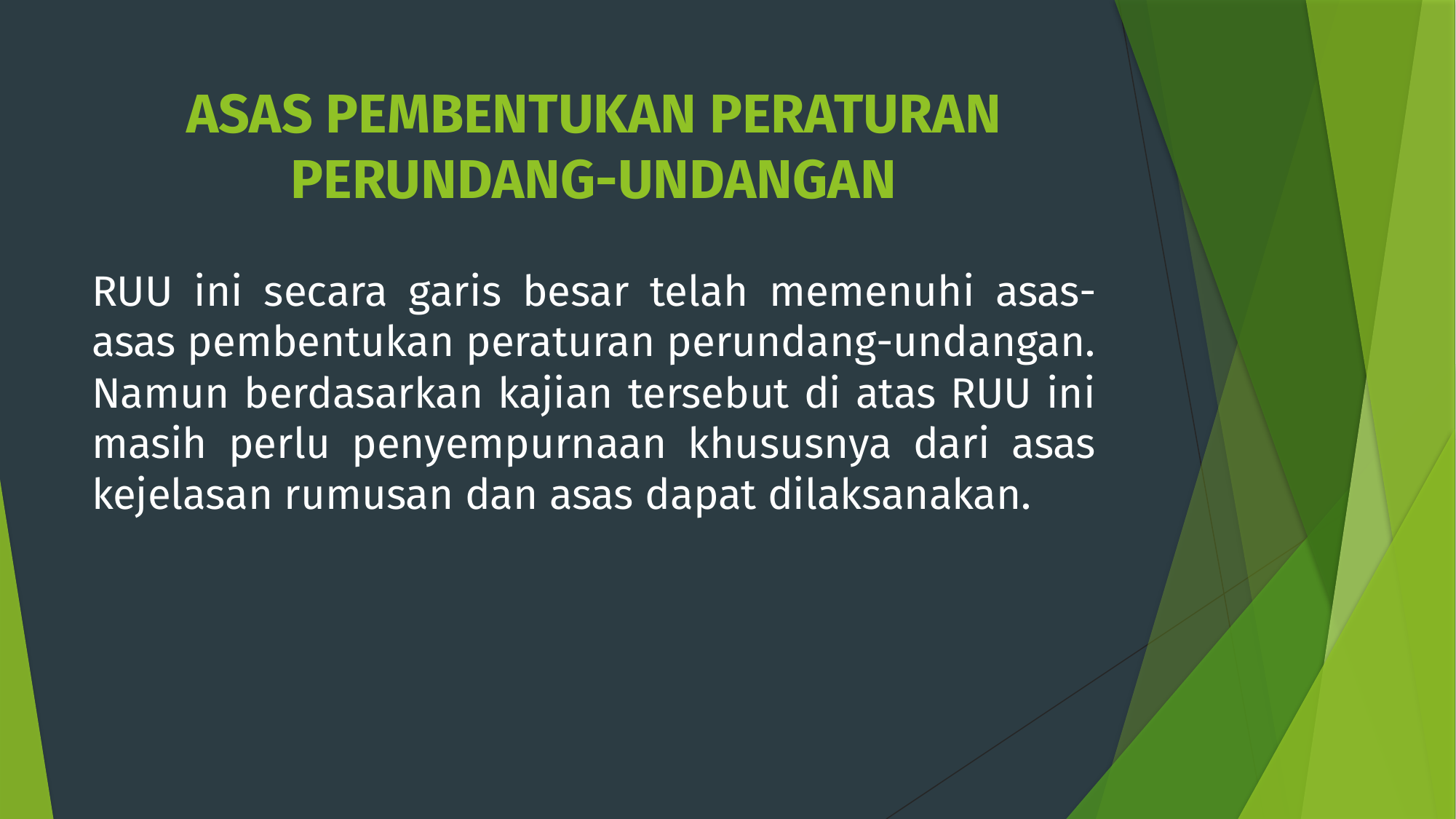

# ASAS PEMBENTUKAN PERATURAN PERUNDANG-UNDANGAN
RUU ini secara garis besar telah memenuhi asas-asas pembentukan peraturan perundang-undangan. Namun berdasarkan kajian tersebut di atas RUU ini masih perlu penyempurnaan khususnya dari asas kejelasan rumusan dan asas dapat dilaksanakan.